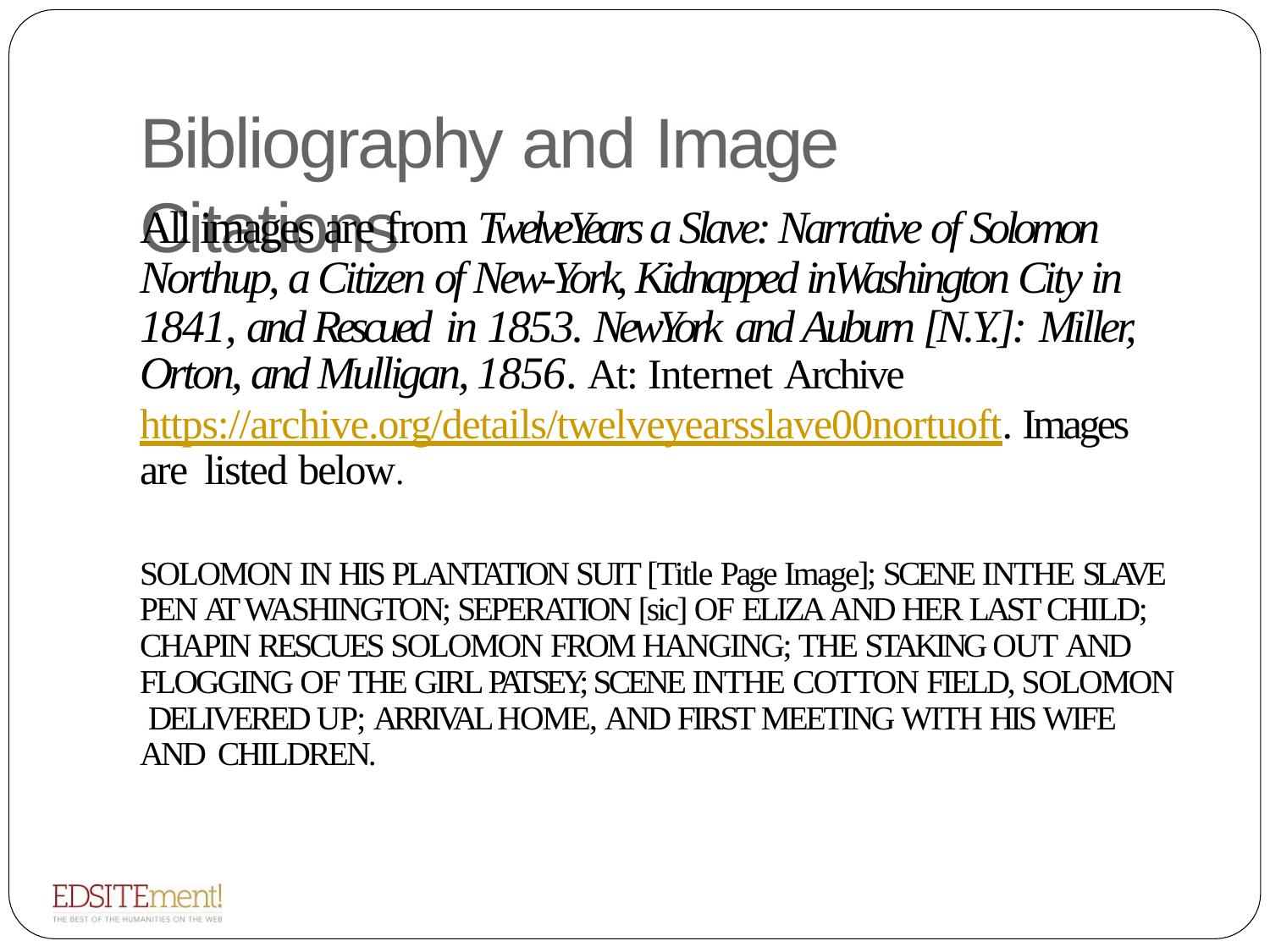

# Bibliography and Image Citations
All images are from TwelveYears a Slave: Narrative of Solomon  Northup, a Citizen of New-York, Kidnapped inWashington City in  1841, and Rescued  in 1853. NewYork  and Auburn [N.Y.]: Miller,
Orton, and Mulligan, 1856. At: Internet Archive
https://archive.org/details/twelveyearsslave00nortuoft. Images are  listed below.

SOLOMON IN HIS PLANTATION SUIT [Title Page Image]; SCENE INTHE SLAVE  PEN AT WASHINGTON; SEPERATION [sic] OF ELIZA AND HER LAST CHILD;  CHAPIN RESCUES SOLOMON FROM HANGING; THE STAKING OUT AND  FLOGGING OF THE GIRL PATSEY; SCENE INTHE COTTON FIELD, SOLOMON  DELIVERED UP; ARRIVAL HOME, AND FIRST MEETING WITH HIS WIFE AND  CHILDREN.